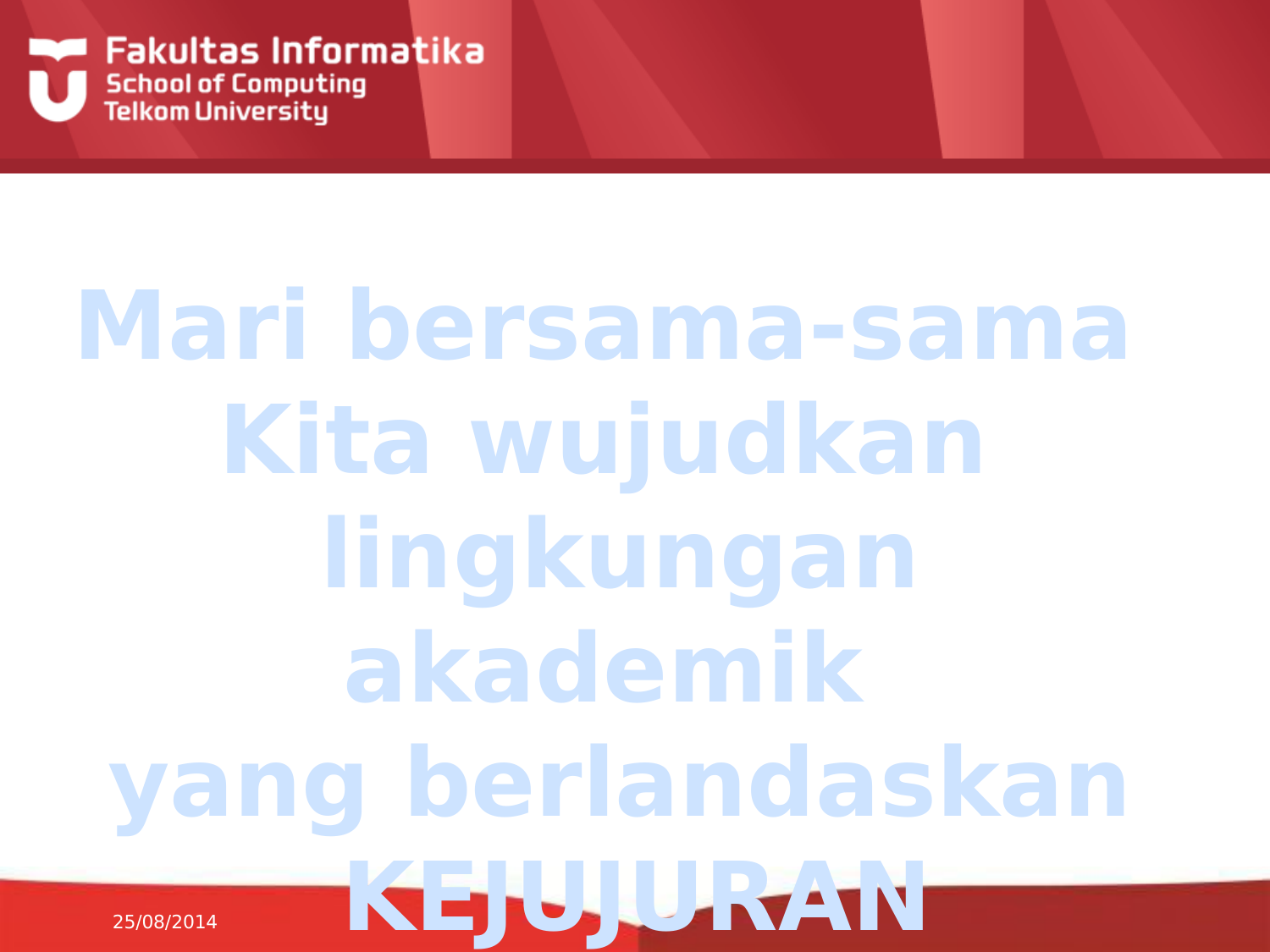

#

Mari bersama-sama
Kita wujudkan
lingkungan akademik
yang berlandaskan
 KEJUJURAN

25/08/2014